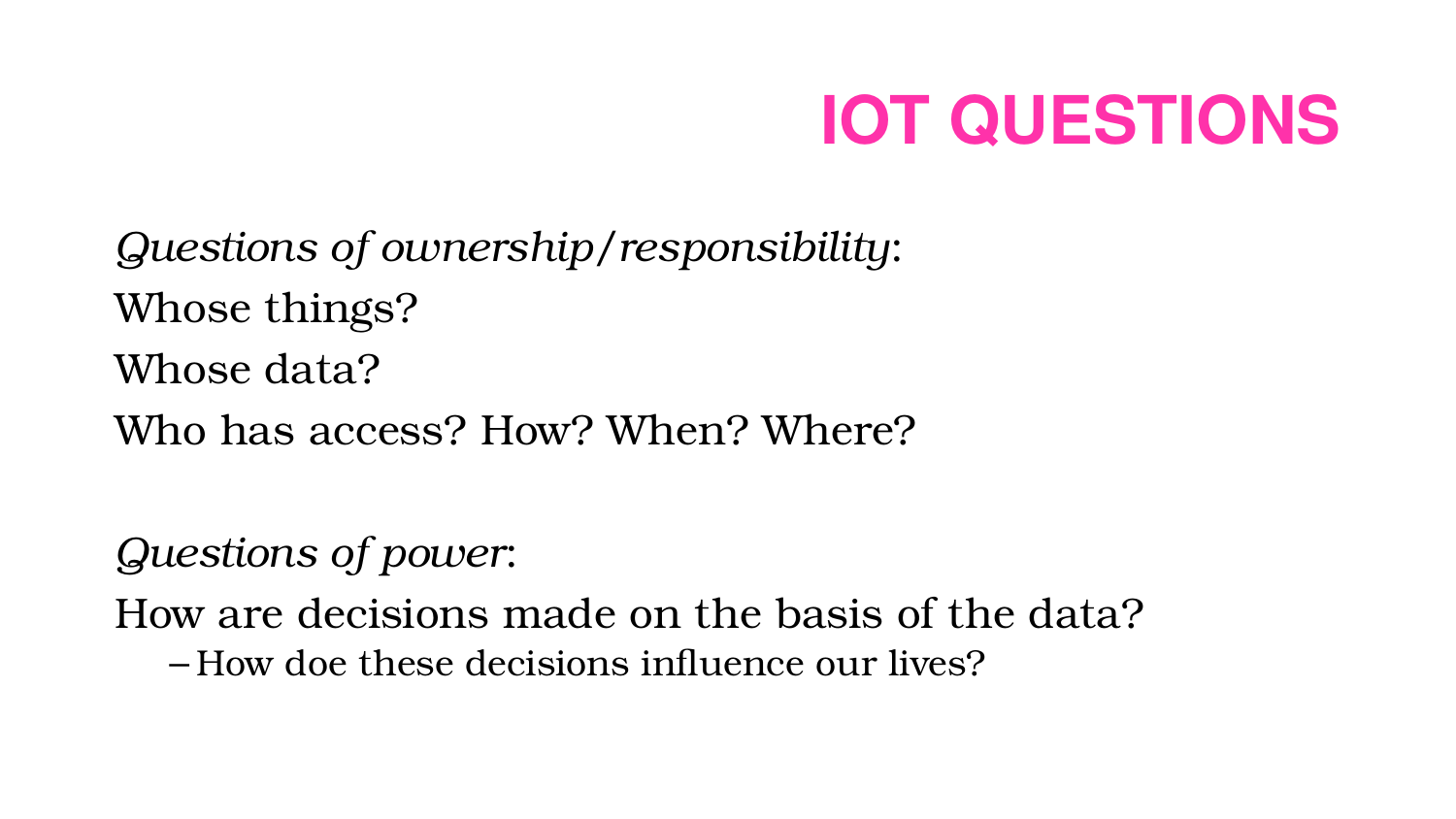

# IoT questions
Questions of ownership/responsibility:
Whose things?
Whose data?
Who has access? How? When? Where?

Questions of power:
How are decisions made on the basis of the data?
How doe these decisions influence our lives?